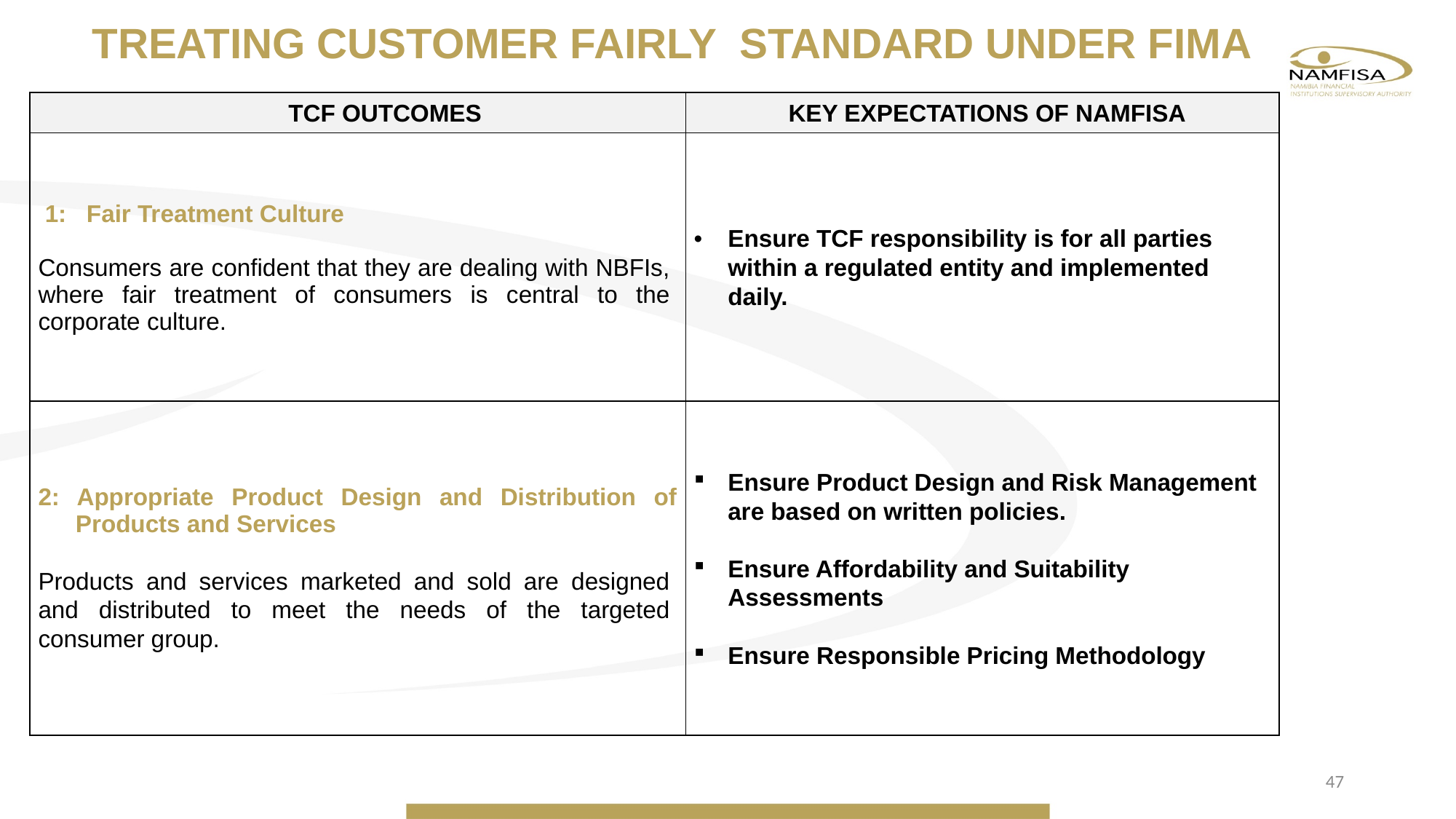

TREATING CUSTOMER FAIRLY  STANDARD UNDER FIMA
| TCF OUTCOMES | KEY EXPECTATIONS OF NAMFISA |
| --- | --- |
| 1: Fair Treatment Culture  Consumers are confident that they are dealing with NBFIs, where fair treatment of consumers is central to the corporate culture. | Ensure TCF responsibility is for all parties within a regulated entity and implemented daily. |
| 2: Appropriate Product Design and Distribution of Products and Services  Products and services marketed and sold are designed and distributed to meet the needs of the targeted consumer group. | Ensure Product Design and Risk Management are based on written policies. Ensure Affordability and Suitability Assessments Ensure Responsible Pricing Methodology |
47